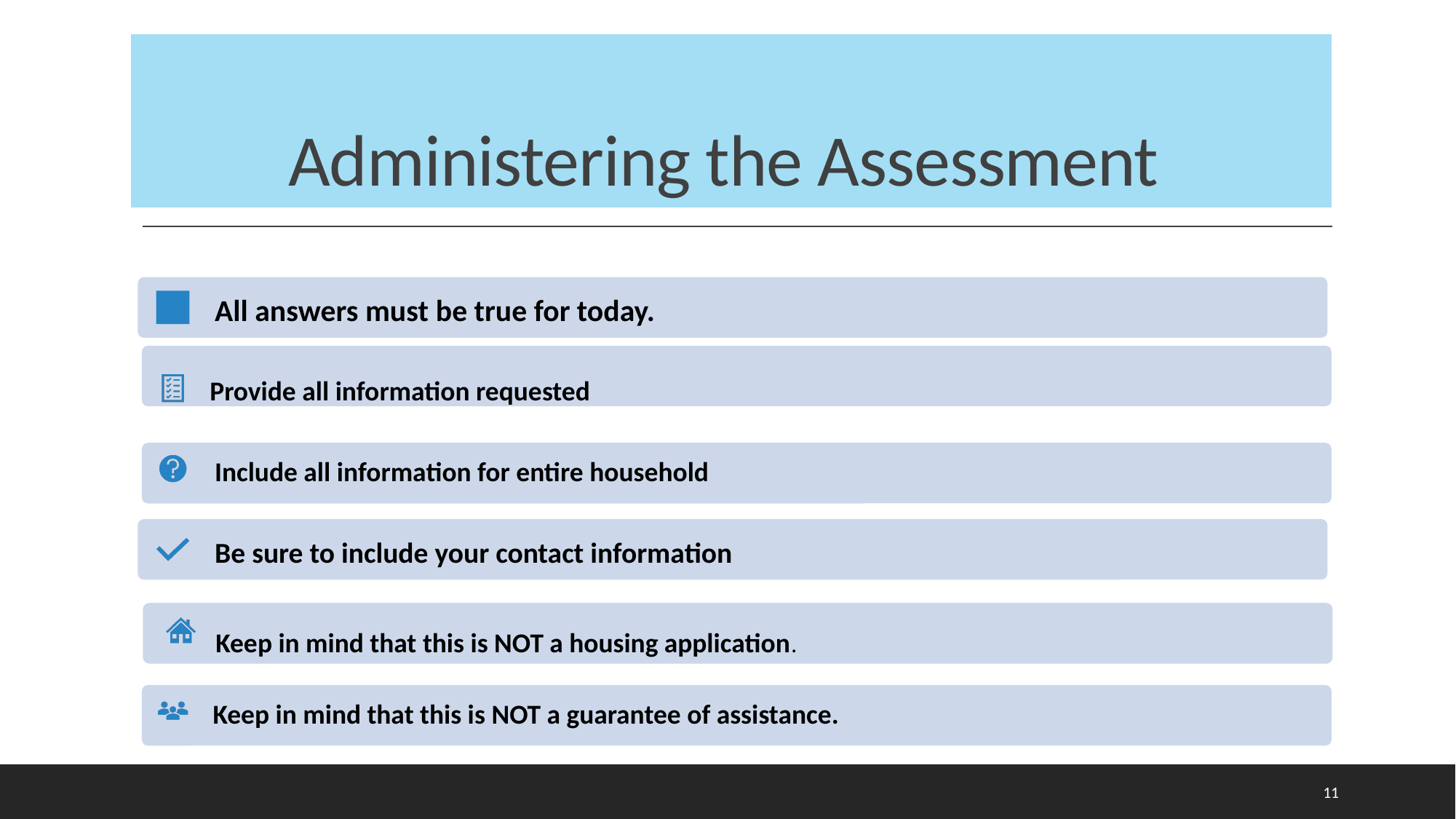

# Administering the Assessment
All answers must be true for today.
Provide all information requested
Include all information for entire household

Be sure to include your contact information

           Keep in mind that this is NOT a housing application.

Keep in mind that this is NOT a guarantee of assistance.
11